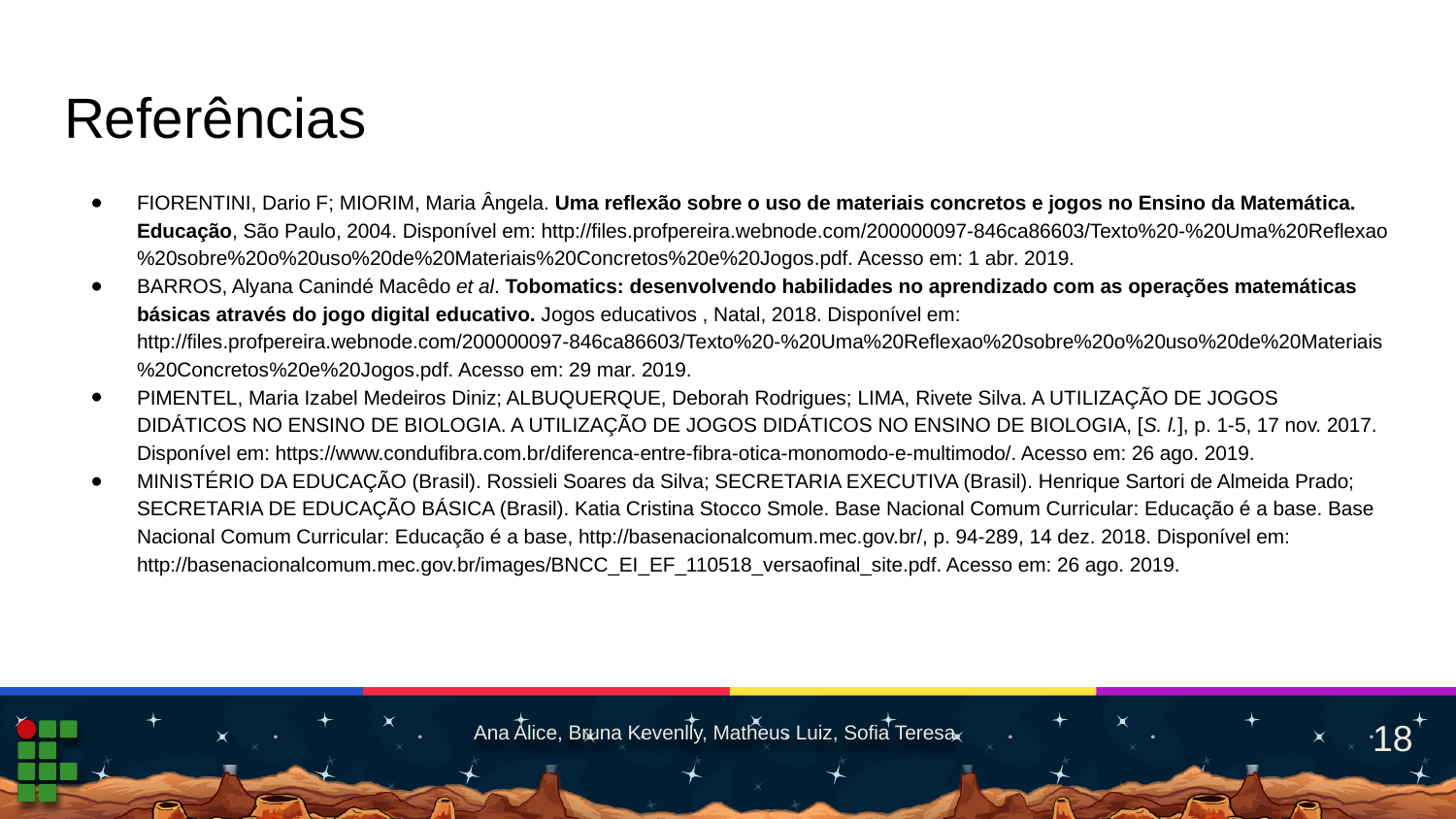

# Referências
FIORENTINI, Dario F; MIORIM, Maria Ângela. Uma reflexão sobre o uso de materiais concretos e jogos no Ensino da Matemática. Educação, São Paulo, 2004. Disponível em: http://files.profpereira.webnode.com/200000097-846ca86603/Texto%20-%20Uma%20Reflexao%20sobre%20o%20uso%20de%20Materiais%20Concretos%20e%20Jogos.pdf. Acesso em: 1 abr. 2019.
BARROS, Alyana Canindé Macêdo et al. Tobomatics: desenvolvendo habilidades no aprendizado com as operações matemáticas básicas através do jogo digital educativo. Jogos educativos , Natal, 2018. Disponível em: http://files.profpereira.webnode.com/200000097-846ca86603/Texto%20-%20Uma%20Reflexao%20sobre%20o%20uso%20de%20Materiais%20Concretos%20e%20Jogos.pdf. Acesso em: 29 mar. 2019.
PIMENTEL, Maria Izabel Medeiros Diniz; ALBUQUERQUE, Deborah Rodrigues; LIMA, Rivete Silva. A UTILIZAÇÃO DE JOGOS DIDÁTICOS NO ENSINO DE BIOLOGIA. A UTILIZAÇÃO DE JOGOS DIDÁTICOS NO ENSINO DE BIOLOGIA, [S. l.], p. 1-5, 17 nov. 2017. Disponível em: https://www.condufibra.com.br/diferenca-entre-fibra-otica-monomodo-e-multimodo/. Acesso em: 26 ago. 2019.
MINISTÉRIO DA EDUCAÇÃO (Brasil). Rossieli Soares da Silva; SECRETARIA EXECUTIVA (Brasil). Henrique Sartori de Almeida Prado; SECRETARIA DE EDUCAÇÃO BÁSICA (Brasil). Katia Cristina Stocco Smole. Base Nacional Comum Curricular: Educação é a base. Base Nacional Comum Curricular: Educação é a base, http://basenacionalcomum.mec.gov.br/, p. 94-289, 14 dez. 2018. Disponível em: http://basenacionalcomum.mec.gov.br/images/BNCC_EI_EF_110518_versaofinal_site.pdf. Acesso em: 26 ago. 2019.

18